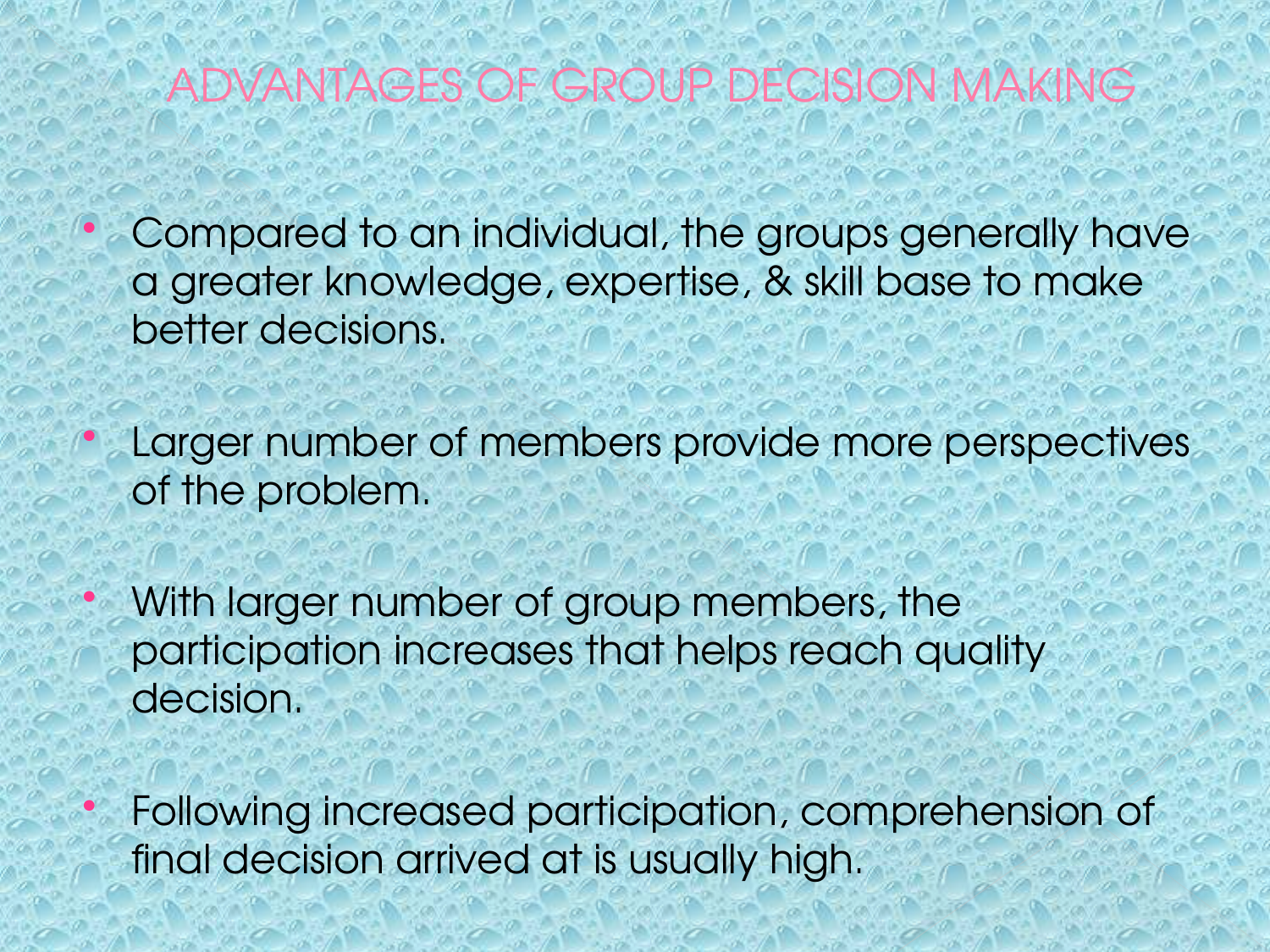

# ADVANTAGES OF GROUP DECISION MAKING
Compared to an individual, the groups generally have a greater knowledge, expertise, & skill base to make better decisions.

Larger number of members provide more perspectives of the problem.

With larger number of group members, the participation increases that helps reach quality decision.

Following increased participation, comprehension of final decision arrived at is usually high.